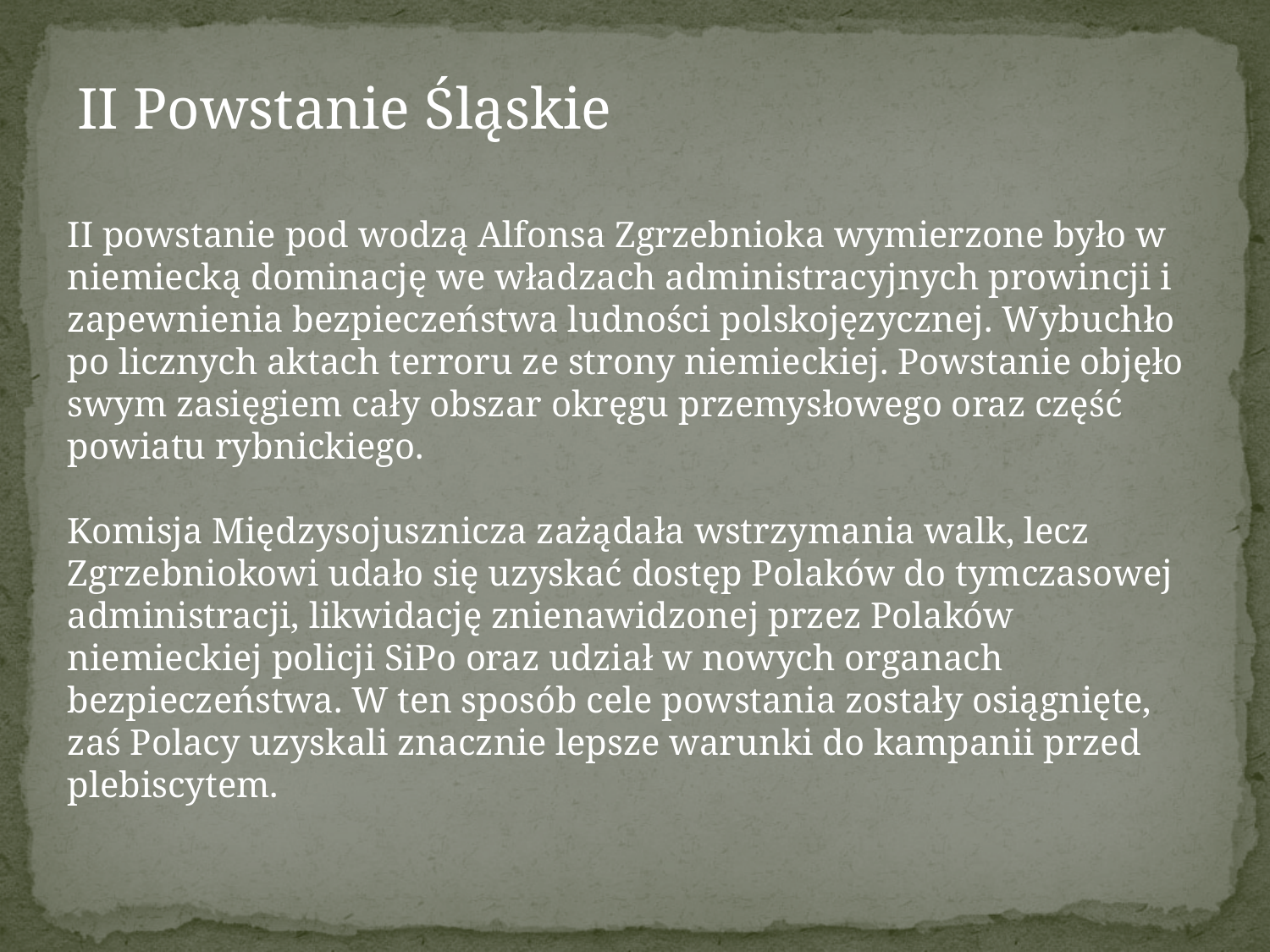

II Powstanie Śląskie
II powstanie pod wodzą Alfonsa Zgrzebnioka wymierzone było w niemiecką dominację we władzach administracyjnych prowincji i zapewnienia bezpieczeństwa ludności polskojęzycznej. Wybuchło po licznych aktach terroru ze strony niemieckiej. Powstanie objęło swym zasięgiem cały obszar okręgu przemysłowego oraz część powiatu rybnickiego.

Komisja Międzysojusznicza zażądała wstrzymania walk, lecz Zgrzebniokowi udało się uzyskać dostęp Polaków do tymczasowej administracji, likwidację znienawidzonej przez Polaków niemieckiej policji SiPo oraz udział w nowych organach bezpieczeństwa. W ten sposób cele powstania zostały osiągnięte, zaś Polacy uzyskali znacznie lepsze warunki do kampanii przed plebiscytem.